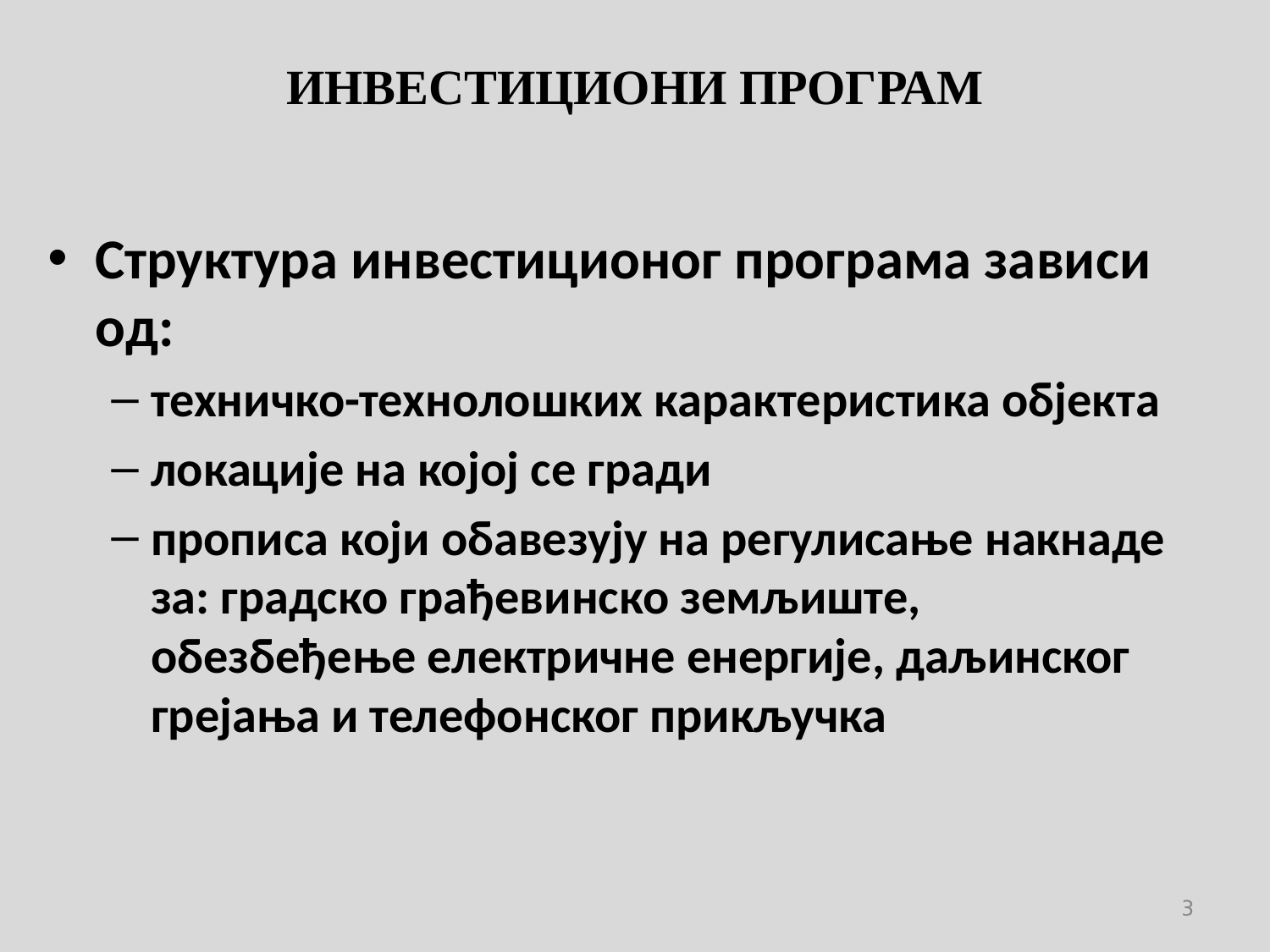

# ИНВЕСТИЦИОНИ ПРОГРАМ
Структура инвестиционог програма зависи од:
техничко-технолошких карактеристика објекта
локације на којој се гради
прописа који обавезују на регулисање накнаде за: градско грађевинско земљиште, обезбеђење електричне енергије, даљинског грејања и телефонског прикључка
3